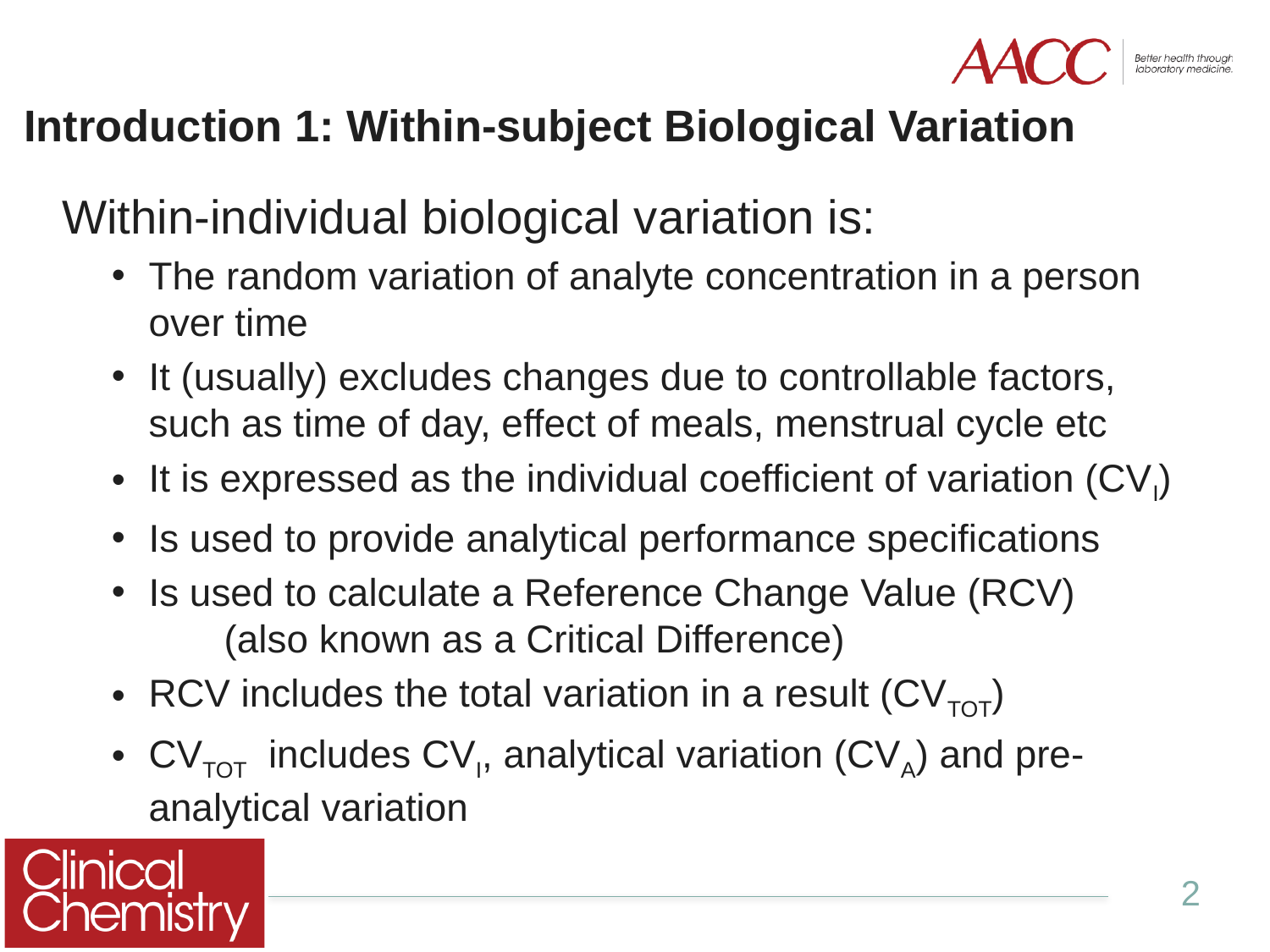

# Introduction 1: Within-subject Biological Variation
Within-individual biological variation is:
The random variation of analyte concentration in a person over time
It (usually) excludes changes due to controllable factors, such as time of day, effect of meals, menstrual cycle etc
It is expressed as the individual coefficient of variation (CVI)
Is used to provide analytical performance specifications
Is used to calculate a Reference Change Value (RCV)
       (also known as a Critical Difference)
RCV includes the total variation in a result (CVTOT)
CVTOT  includes CVI, analytical variation (CVA) and pre-analytical variation
2